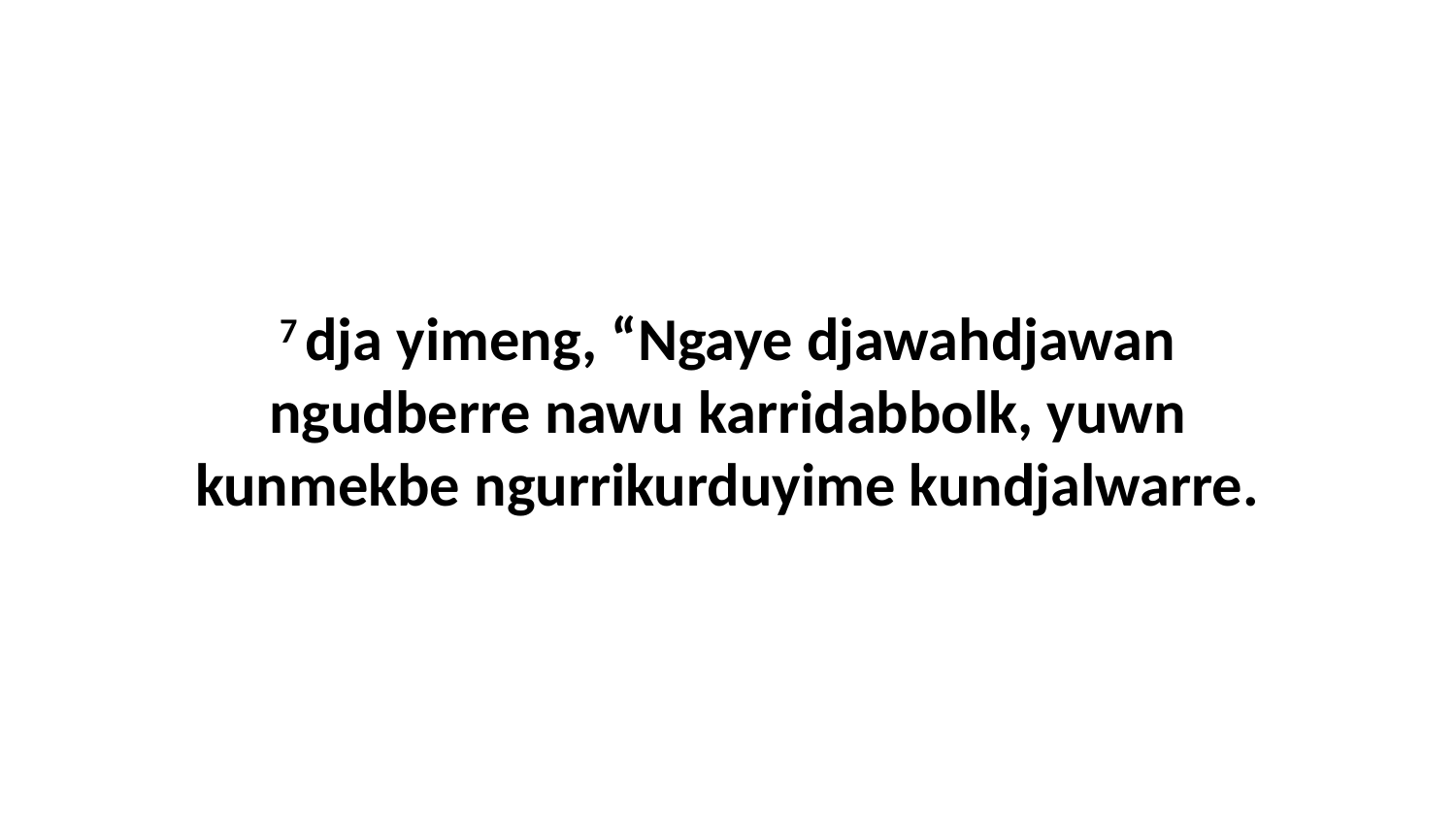

7 dja yimeng, “Ngaye djawahdjawan ngudberre nawu karridabbolk, yuwn kunmekbe ngurrikurduyime kundjalwarre.